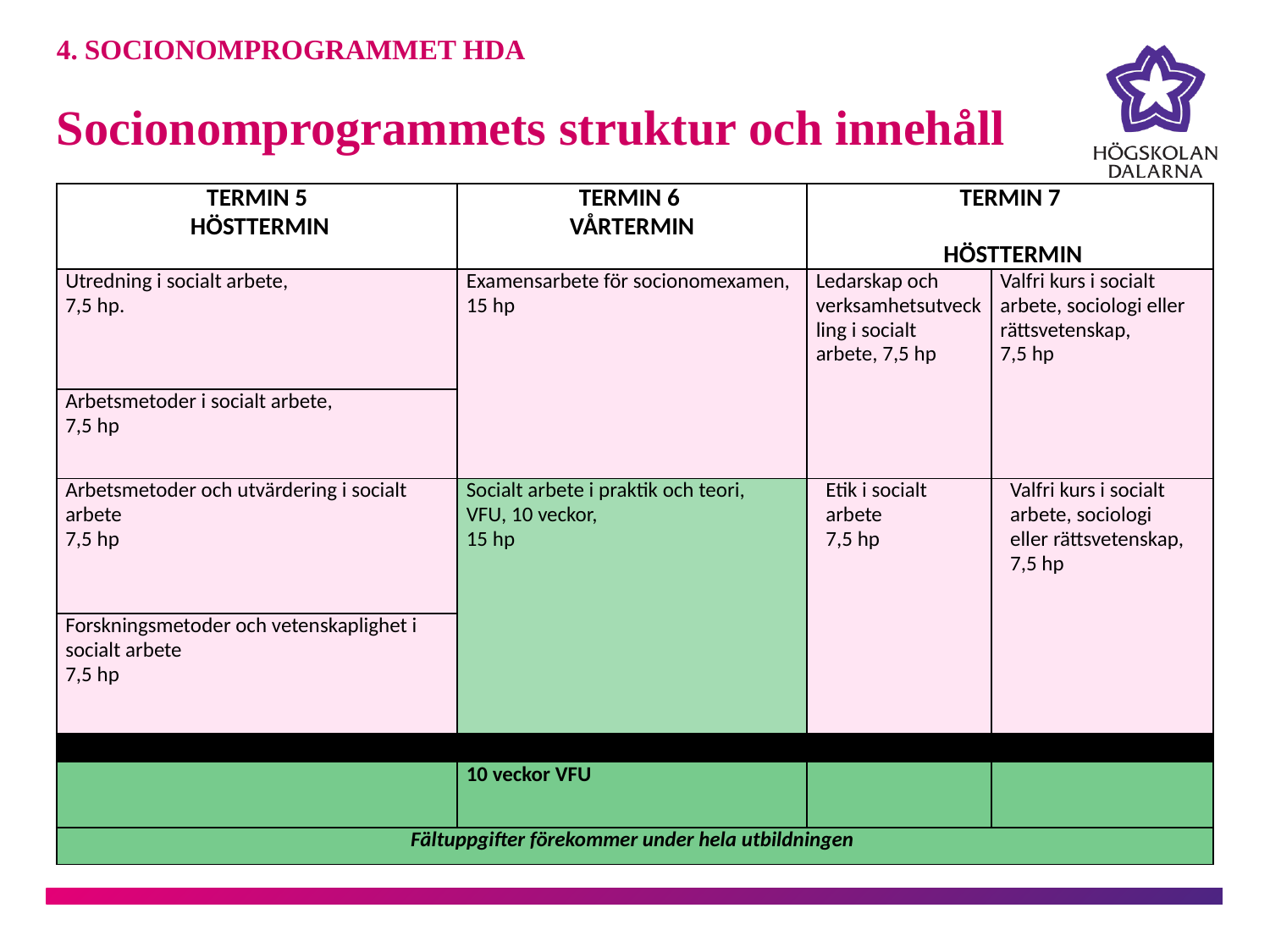

4. SOCIONOMPROGRAMMET HDA
Socionomprogrammets struktur och innehåll
| TERMIN 5 HÖSTTERMIN | TERMIN 6 VÅRTERMIN | TERMIN 7 HÖSTTERMIN |  |
| --- | --- | --- | --- |
| Utredning i socialt arbete, 7,5 hp. | Examensarbete för socionomexamen, 15 hp | Ledarskap och verksamhetsutveckling i socialt arbete, 7,5 hp | Valfri kurs i socialt arbete, sociologi eller rättsvetenskap, 7,5 hp |
| Arbetsmetoder i socialt arbete, 7,5 hp |  |  |  |
| Arbetsmetoder och utvärdering i socialt arbete 7,5 hp | Socialt arbete i praktik och teori, VFU, 10 veckor, 15 hp | Etik i socialt arbete 7,5 hp | Valfri kurs i socialt arbete, sociologi eller rättsvetenskap, 7,5 hp |
| Forskningsmetoder och vetenskaplighet i socialt arbete 7,5 hp |  |  |  |
|  |  |  |  |
|  | 10 veckor VFU |  |  |
| Fältuppgifter förekommer under hela utbildningen |  |  |  |